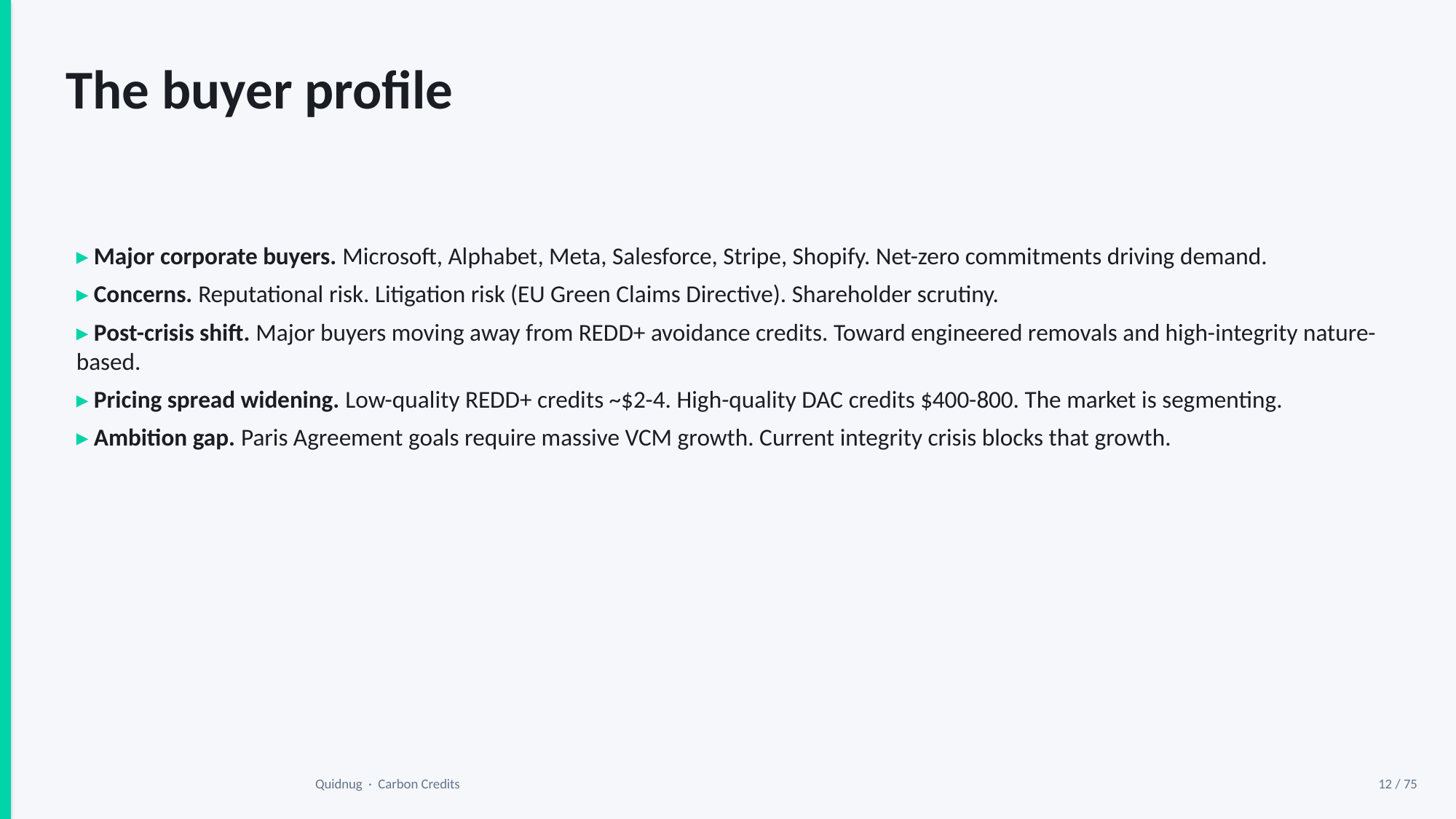

The buyer profile
▸ Major corporate buyers. Microsoft, Alphabet, Meta, Salesforce, Stripe, Shopify. Net-zero commitments driving demand.
▸ Concerns. Reputational risk. Litigation risk (EU Green Claims Directive). Shareholder scrutiny.
▸ Post-crisis shift. Major buyers moving away from REDD+ avoidance credits. Toward engineered removals and high-integrity nature-based.
▸ Pricing spread widening. Low-quality REDD+ credits ~$2-4. High-quality DAC credits $400-800. The market is segmenting.
▸ Ambition gap. Paris Agreement goals require massive VCM growth. Current integrity crisis blocks that growth.
Quidnug  ·  Carbon Credits
12 / 75